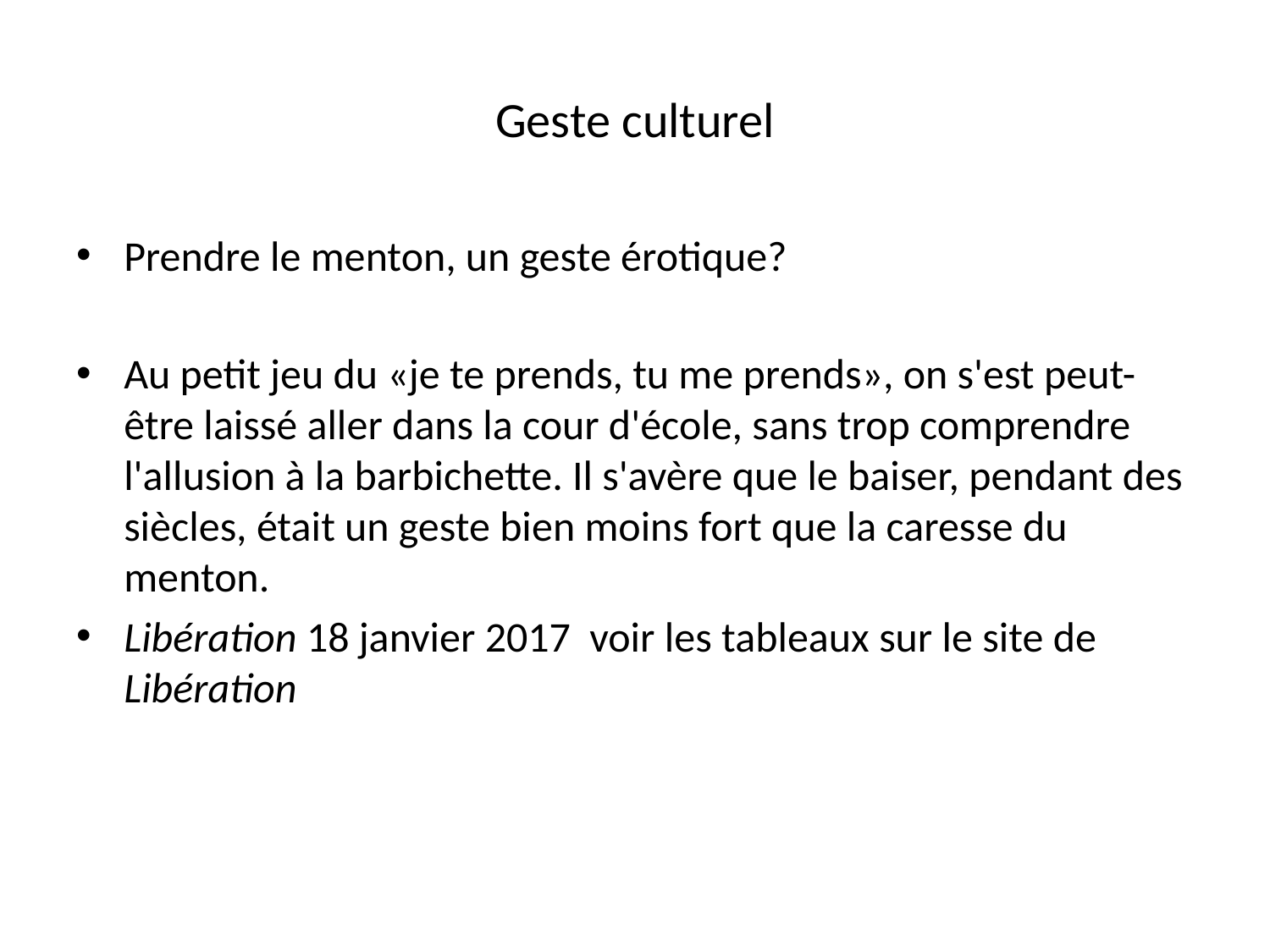

# Geste culturel
Prendre le menton, un geste érotique?

Au petit jeu du «je te prends, tu me prends», on s'est peut-être laissé aller dans la cour d'école, sans trop comprendre l'allusion à la barbichette. Il s'avère que le baiser, pendant des siècles, était un geste bien moins fort que la caresse du menton.
Libération 18 janvier 2017  voir les tableaux sur le site de Libération